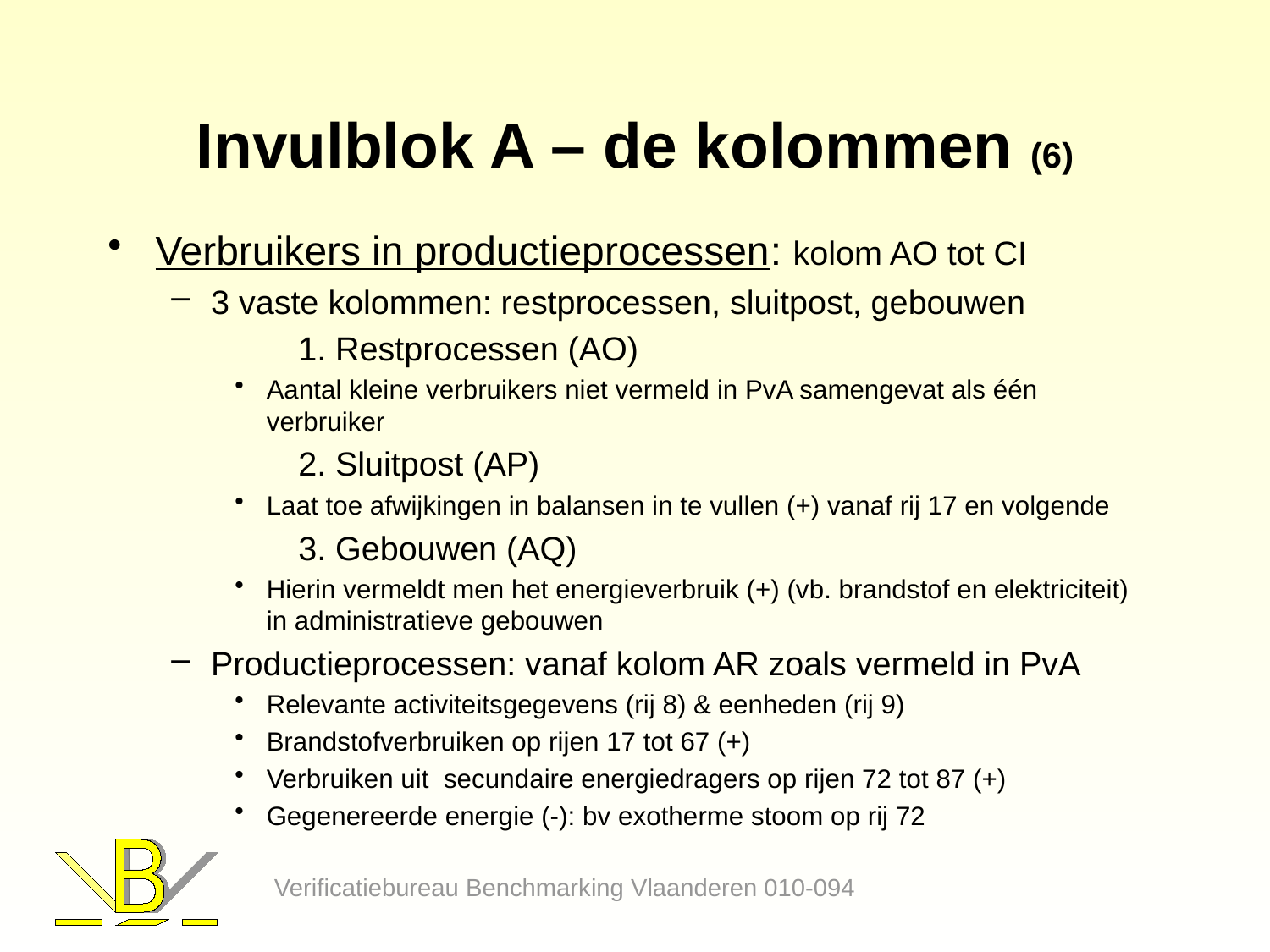

# Invulblok A – de kolommen (6)
Verbruikers in productieprocessen: kolom AO tot CI
3 vaste kolommen: restprocessen, sluitpost, gebouwen
	1. Restprocessen (AO)
Aantal kleine verbruikers niet vermeld in PvA samengevat als één verbruiker
	2. Sluitpost (AP)
Laat toe afwijkingen in balansen in te vullen (+) vanaf rij 17 en volgende
	3. Gebouwen (AQ)
Hierin vermeldt men het energieverbruik (+) (vb. brandstof en elektriciteit)
in administratieve gebouwen
Productieprocessen: vanaf kolom AR zoals vermeld in PvA
Relevante activiteitsgegevens (rij 8) & eenheden (rij 9)
Brandstofverbruiken op rijen 17 tot 67 (+)
Verbruiken uit  secundaire energiedragers op rijen 72 tot 87 (+)
Gegenereerde energie (-): bv exotherme stoom op rij 72
Verificatiebureau Benchmarking Vlaanderen 010-094